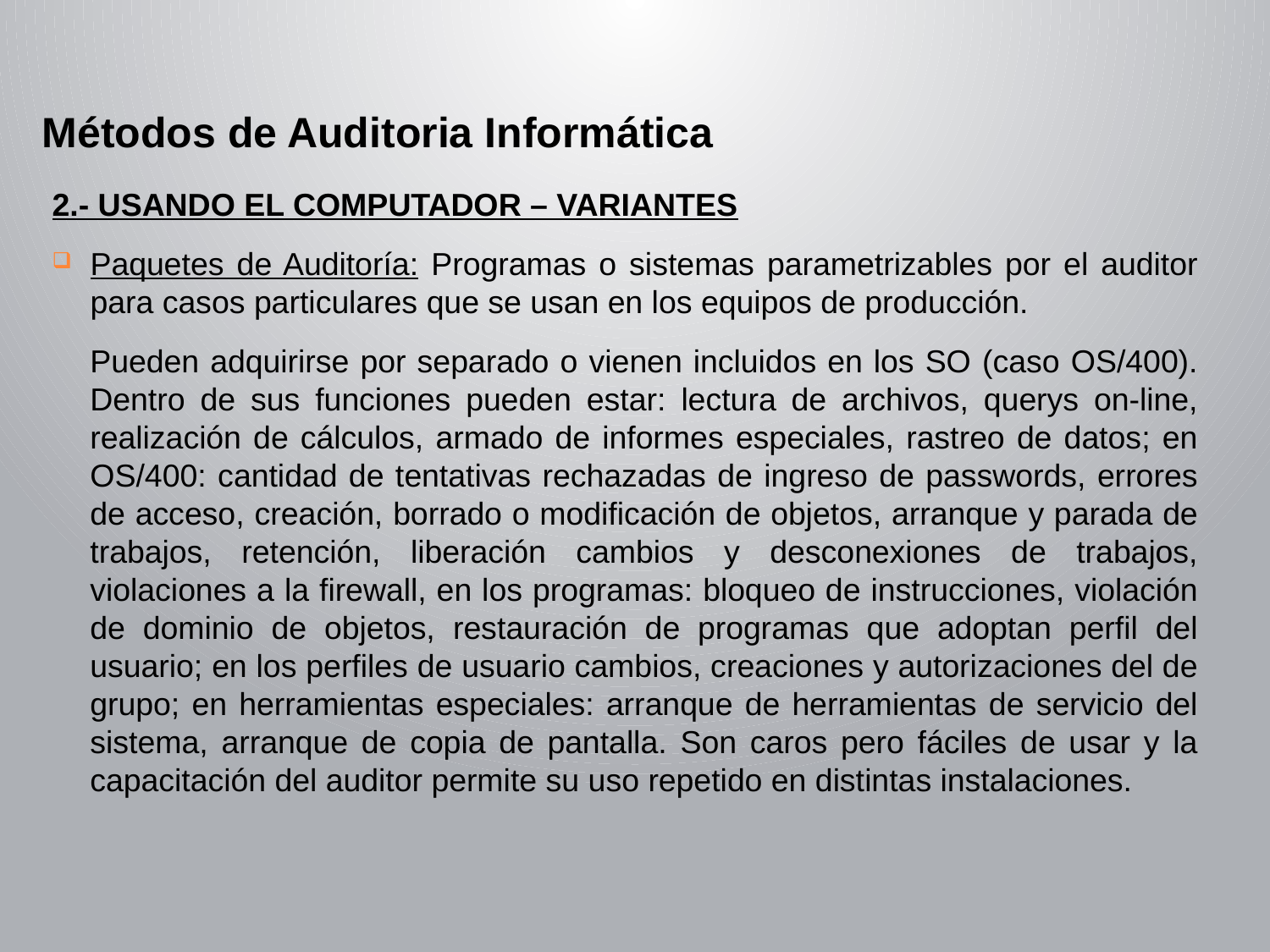

Métodos de Auditoria Informática

2.- USANDO EL COMPUTADOR – VARIANTES
Paquetes de Auditoría: Programas o sistemas parametrizables por el auditor para casos particulares que se usan en los equipos de producción.
Pueden adquirirse por separado o vienen incluidos en los SO (caso OS/400). Dentro de sus funciones pueden estar: lectura de archivos, querys on-line, realización de cálculos, armado de informes especiales, rastreo de datos; en OS/400: cantidad de tentativas rechazadas de ingreso de passwords, errores de acceso, creación, borrado o modificación de objetos, arranque y parada de trabajos, retención, liberación cambios y desconexiones de trabajos, violaciones a la firewall, en los programas: bloqueo de instrucciones, violación de dominio de objetos, restauración de programas que adoptan perfil del usuario; en los perfiles de usuario cambios, creaciones y autorizaciones del de grupo; en herramientas especiales: arranque de herramientas de servicio del sistema, arranque de copia de pantalla. Son caros pero fáciles de usar y la capacitación del auditor permite su uso repetido en distintas instalaciones.